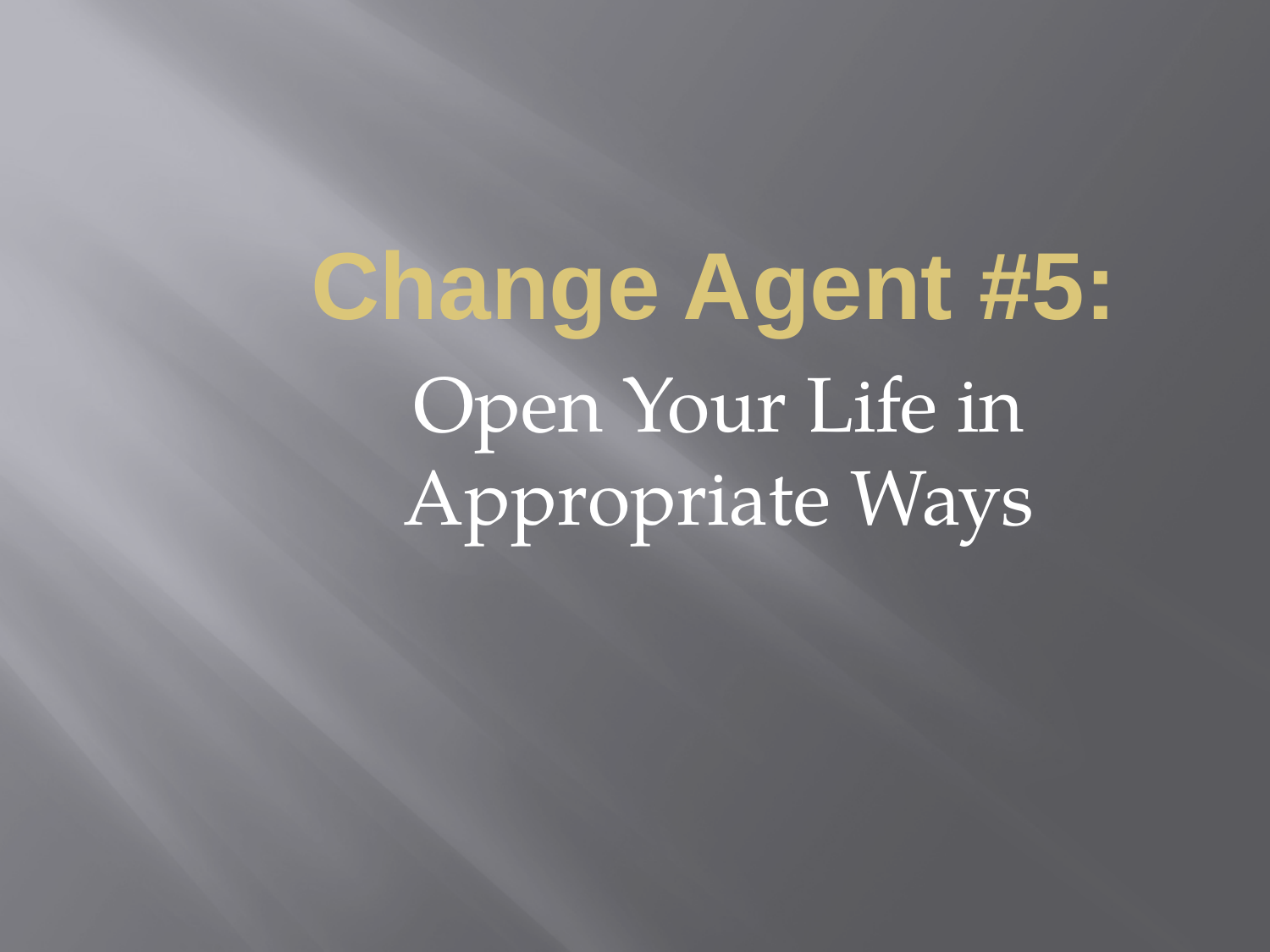

# Change Agent #5:
Open Your Life in Appropriate Ways